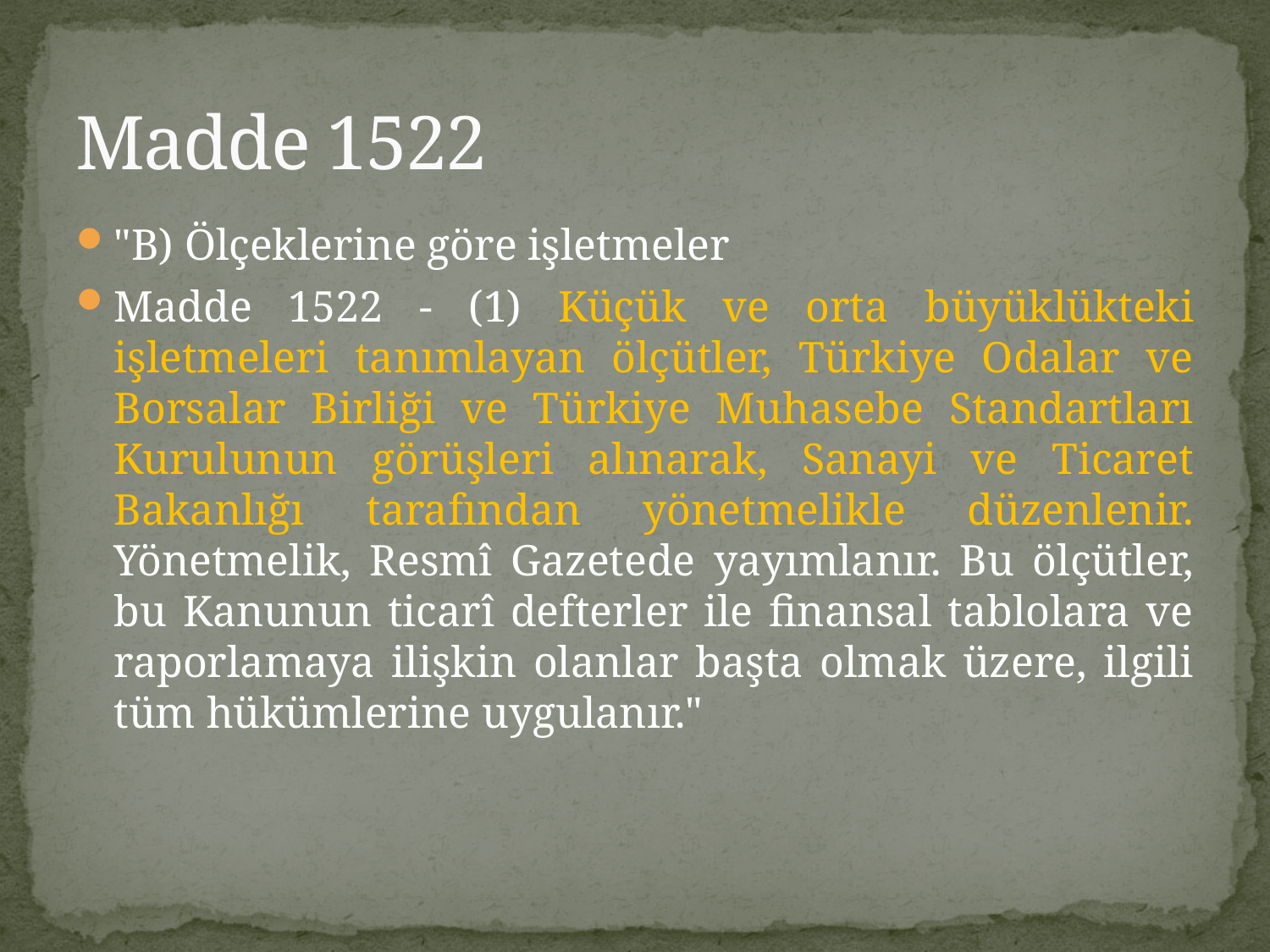

# Madde 1522
"B) Ölçeklerine göre işletmeler
Madde 1522 - (1) Küçük ve orta büyüklükteki işletmeleri tanımlayan ölçütler, Türkiye Odalar ve Borsalar Birliği ve Türkiye Muhasebe Standartları Kurulunun görüşleri alınarak, Sanayi ve Ticaret Bakanlığı tarafından yönetmelikle düzenlenir. Yönetmelik, Resmî Gazetede yayımlanır. Bu ölçütler, bu Kanunun ticarî defterler ile finansal tablolara ve raporlamaya ilişkin olanlar başta olmak üzere, ilgili tüm hükümlerine uygulanır."